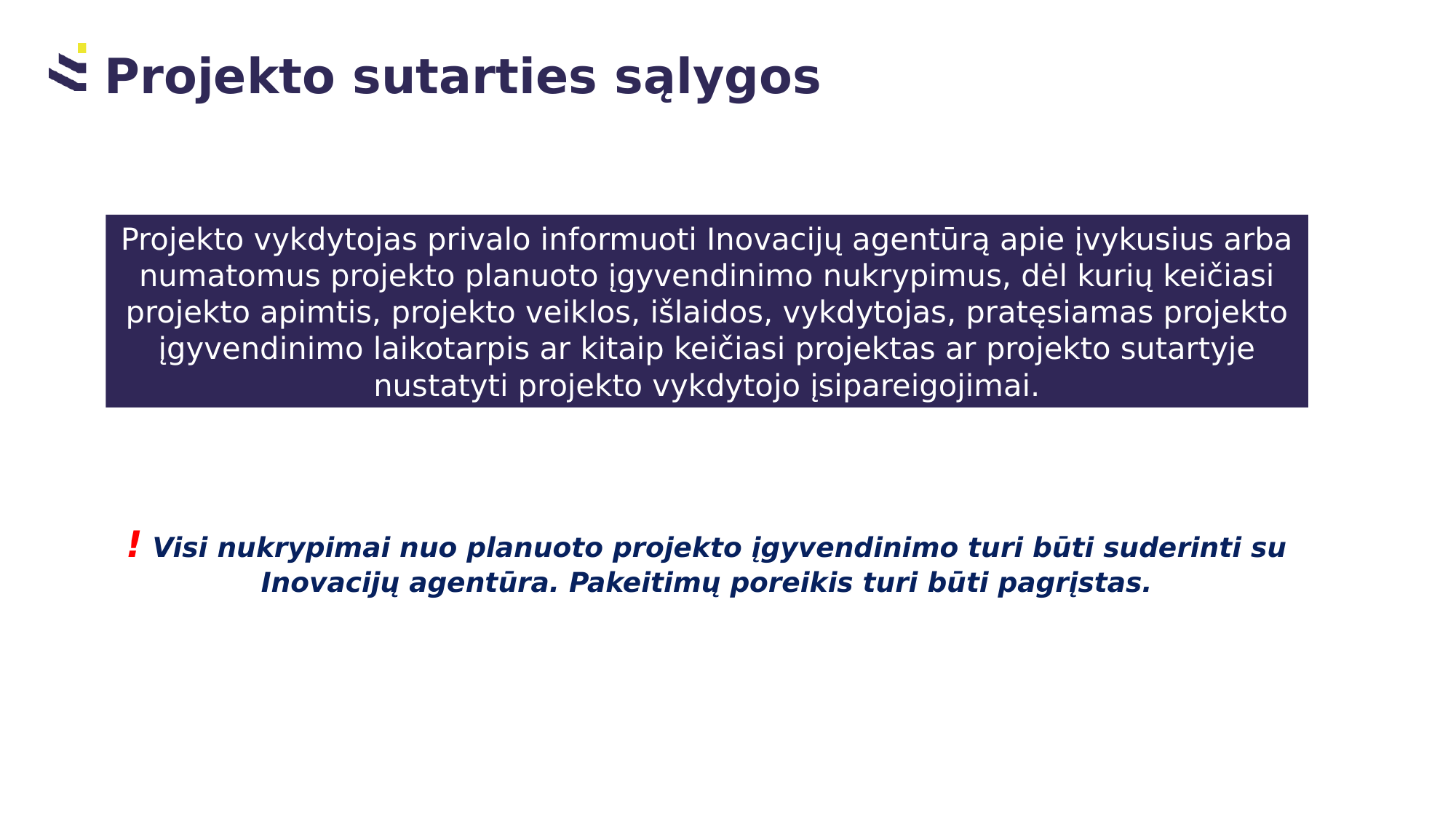

Projekto sutarties sąlygos
Projekto vykdytojas privalo informuoti Inovacijų agentūrą apie įvykusius arba numatomus projekto planuoto įgyvendinimo nukrypimus, dėl kurių keičiasi projekto apimtis, projekto veiklos, išlaidos, vykdytojas, pratęsiamas projekto įgyvendinimo laikotarpis ar kitaip keičiasi projektas ar projekto sutartyje nustatyti projekto vykdytojo įsipareigojimai.
! Visi nukrypimai nuo planuoto projekto įgyvendinimo turi būti suderinti su Inovacijų agentūra. Pakeitimų poreikis turi būti pagrįstas.